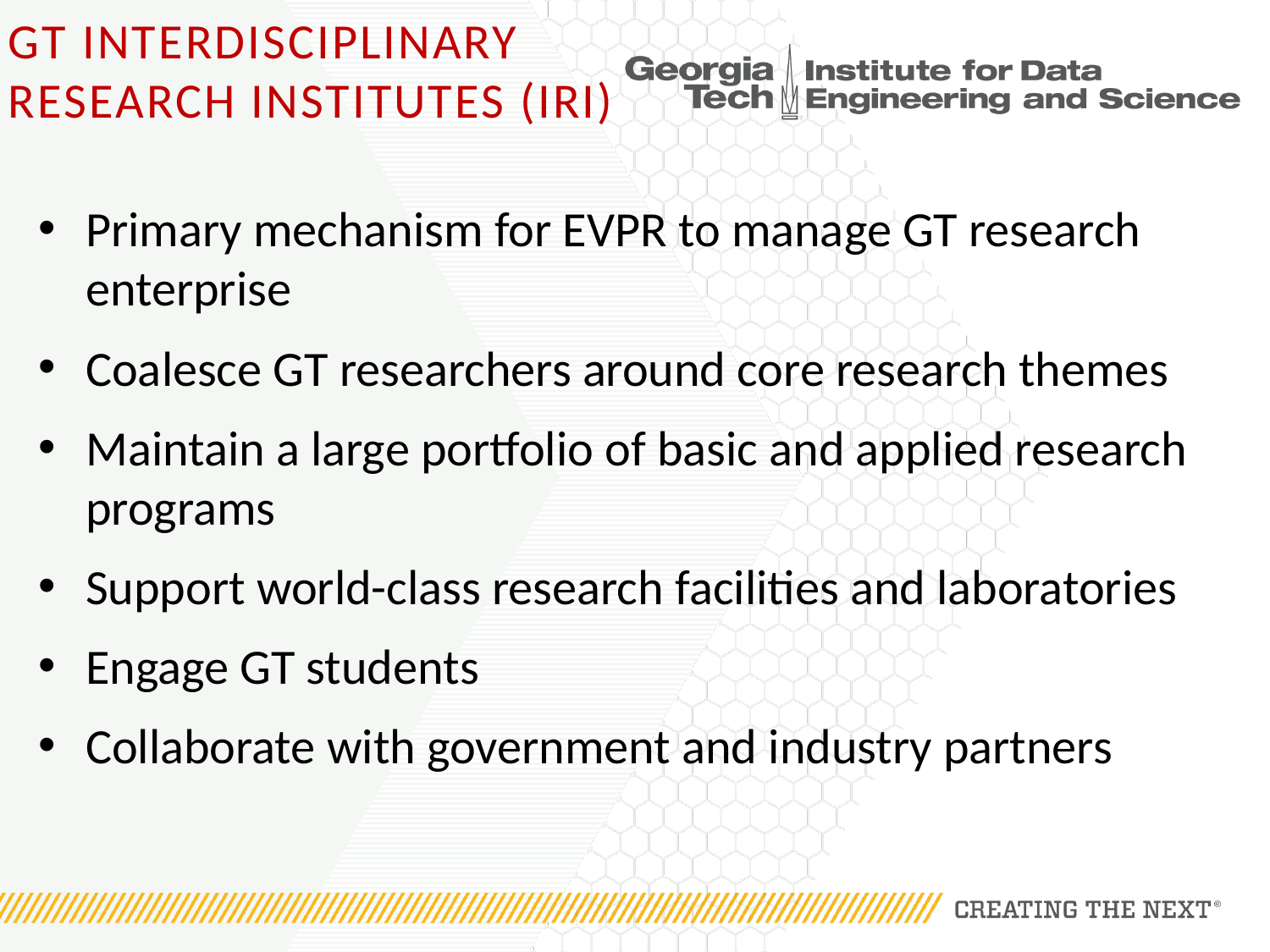

# GT Interdisciplinary research institutes (iri)
Primary mechanism for EVPR to manage GT research enterprise
Coalesce GT researchers around core research themes
Maintain a large portfolio of basic and applied research programs
Support world-class research facilities and laboratories
Engage GT students
Collaborate with government and industry partners